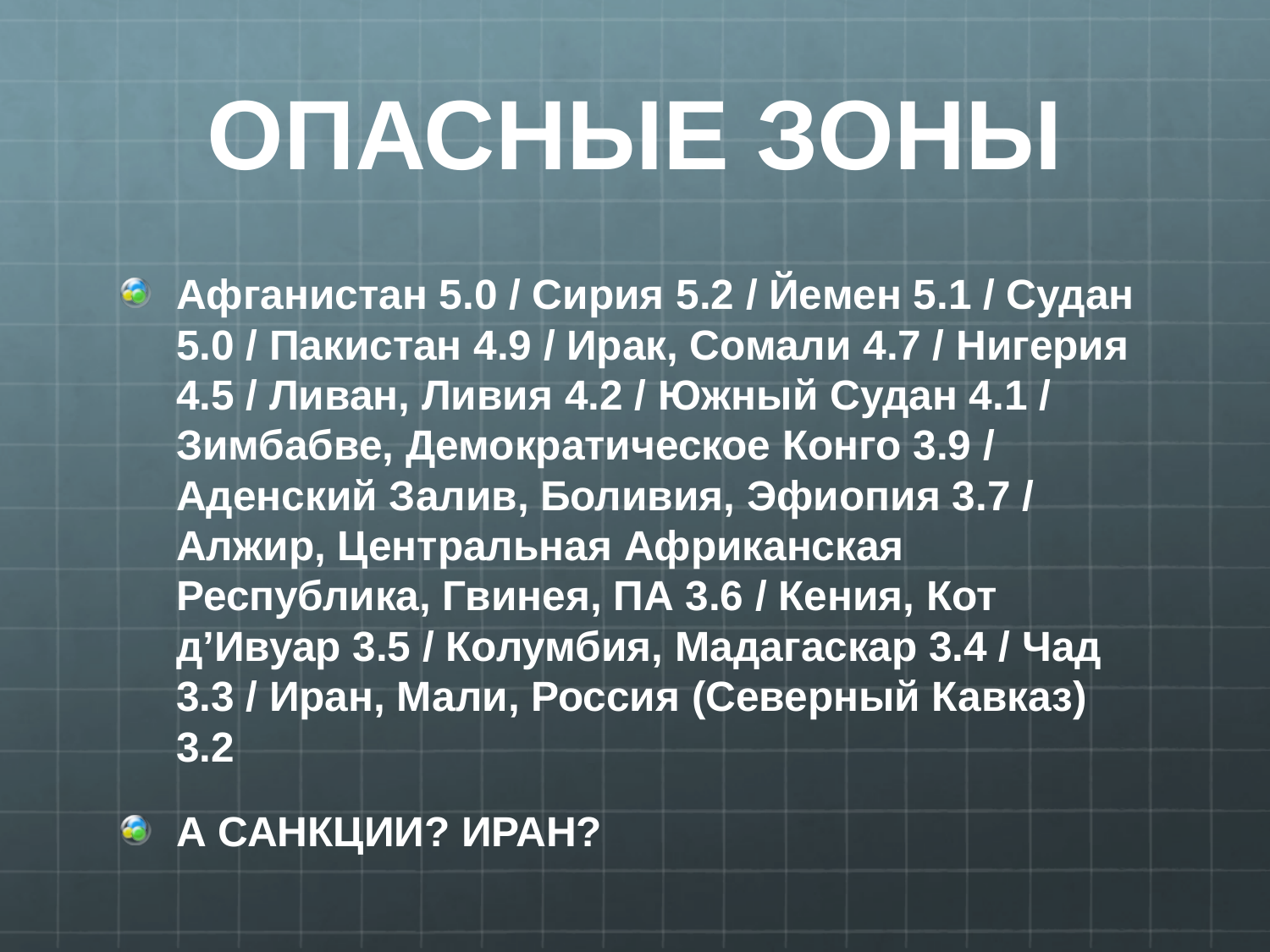

# ОПАСНЫЕ ЗОНЫ
Афганистан 5.0 / Сирия 5.2 / Йемен 5.1 / Судан 5.0 / Пакистан 4.9 / Ирак, Сомали 4.7 / Нигерия 4.5 / Ливан, Ливия 4.2 / Южный Судан 4.1 / Зимбабве, Демократическое Конго 3.9 / Аденский Залив, Боливия, Эфиопия 3.7 / Алжир, Центральная Африканская Республика, Гвинея, ПА 3.6 / Кения, Кот д’Ивуар 3.5 / Колумбия, Мадагаскар 3.4 / Чад 3.3 / Иран, Мали, Россия (Северный Кавказ) 3.2
А САНКЦИИ? ИРАН?